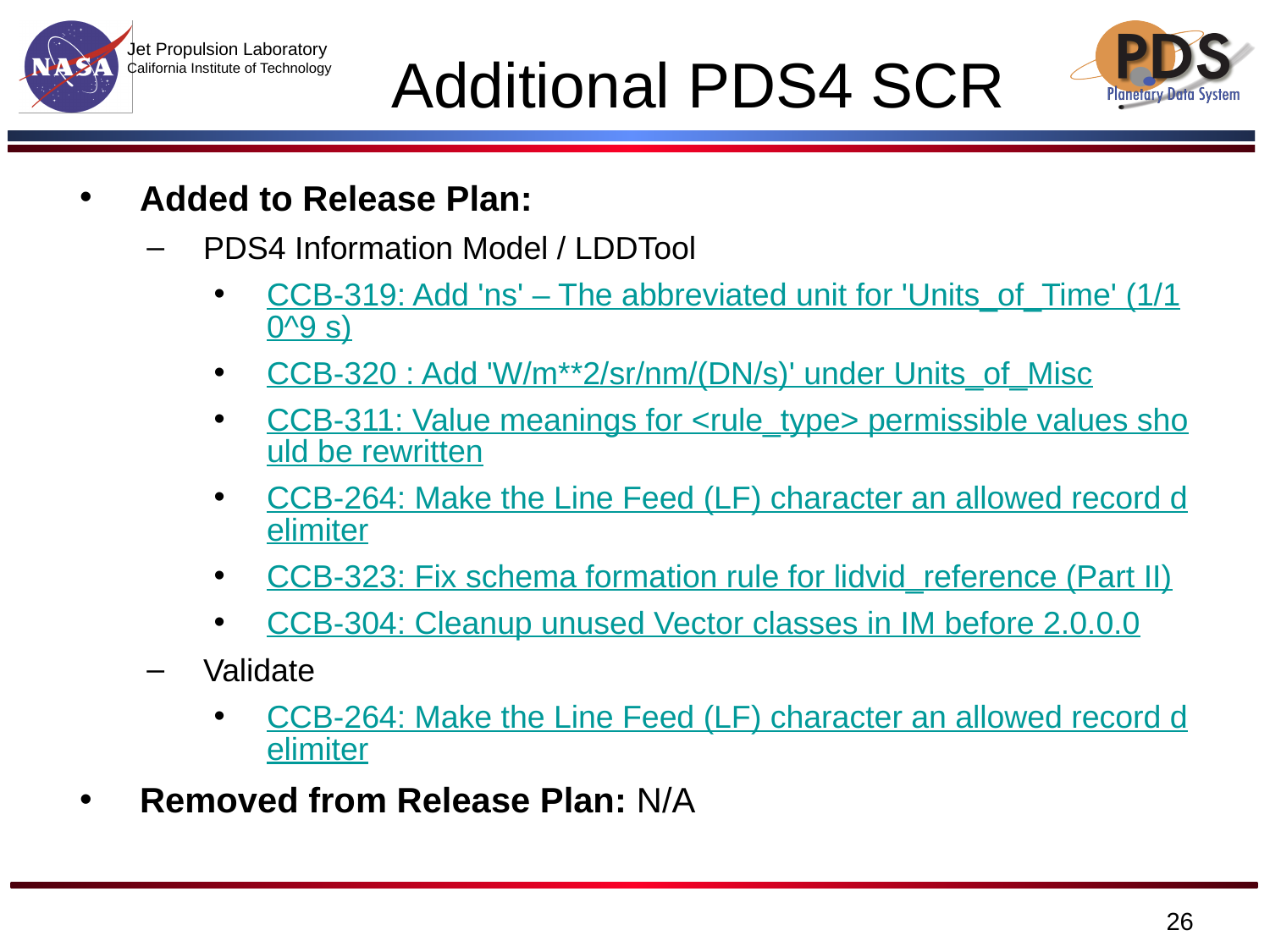

# Additional PDS4 SCR
Added to Release Plan:
PDS4 Information Model / LDDTool
CCB-319: Add 'ns' – The abbreviated unit for 'Units_of_Time' (1/10^9 s)
CCB-320 : Add 'W/m**2/sr/nm/(DN/s)' under Units_of_Misc
CCB-311: Value meanings for <rule_type> permissible values should be rewritten
CCB-264: Make the Line Feed (LF) character an allowed record delimiter
CCB-323: Fix schema formation rule for lidvid_reference (Part II)
CCB-304: Cleanup unused Vector classes in IM before 2.0.0.0
Validate
CCB-264: Make the Line Feed (LF) character an allowed record delimiter
Removed from Release Plan: N/A

26